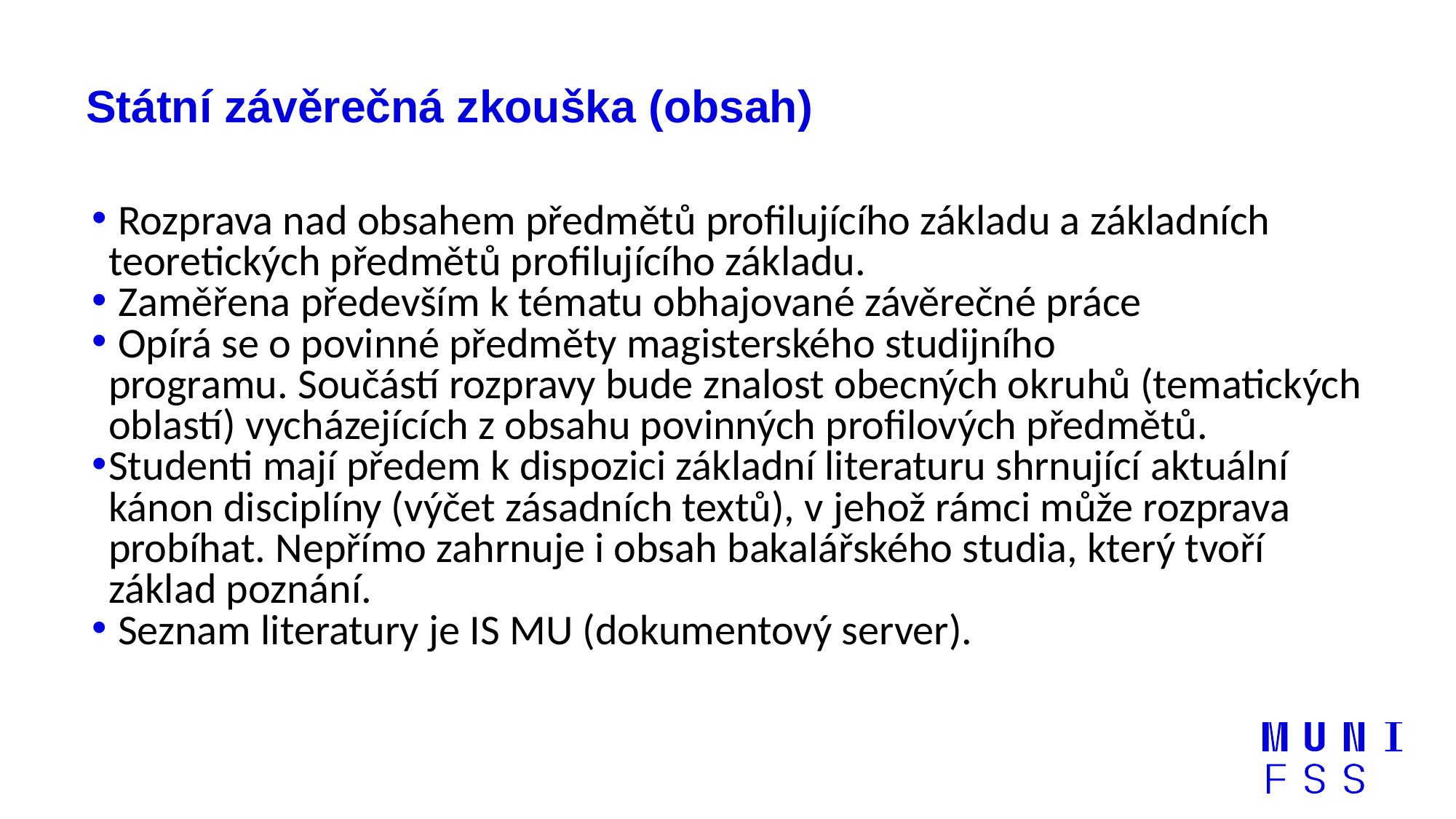

# Státní závěrečná zkouška (obsah)
 Rozprava nad obsahem předmětů profilujícího základu a základních teoretických předmětů profilujícího základu.
 Zaměřena především k tématu obhajované závěrečné práce
 Opírá se o povinné předměty magisterského studijního programu. Součástí rozpravy bude znalost obecných okruhů (tematických oblastí) vycházejících z obsahu povinných profilových předmětů.
Studenti mají předem k dispozici základní literaturu shrnující aktuální kánon disciplíny (výčet zásadních textů), v jehož rámci může rozprava probíhat. Nepřímo zahrnuje i obsah bakalářského studia, který tvoří základ poznání.
 Seznam literatury je IS MU (dokumentový server).